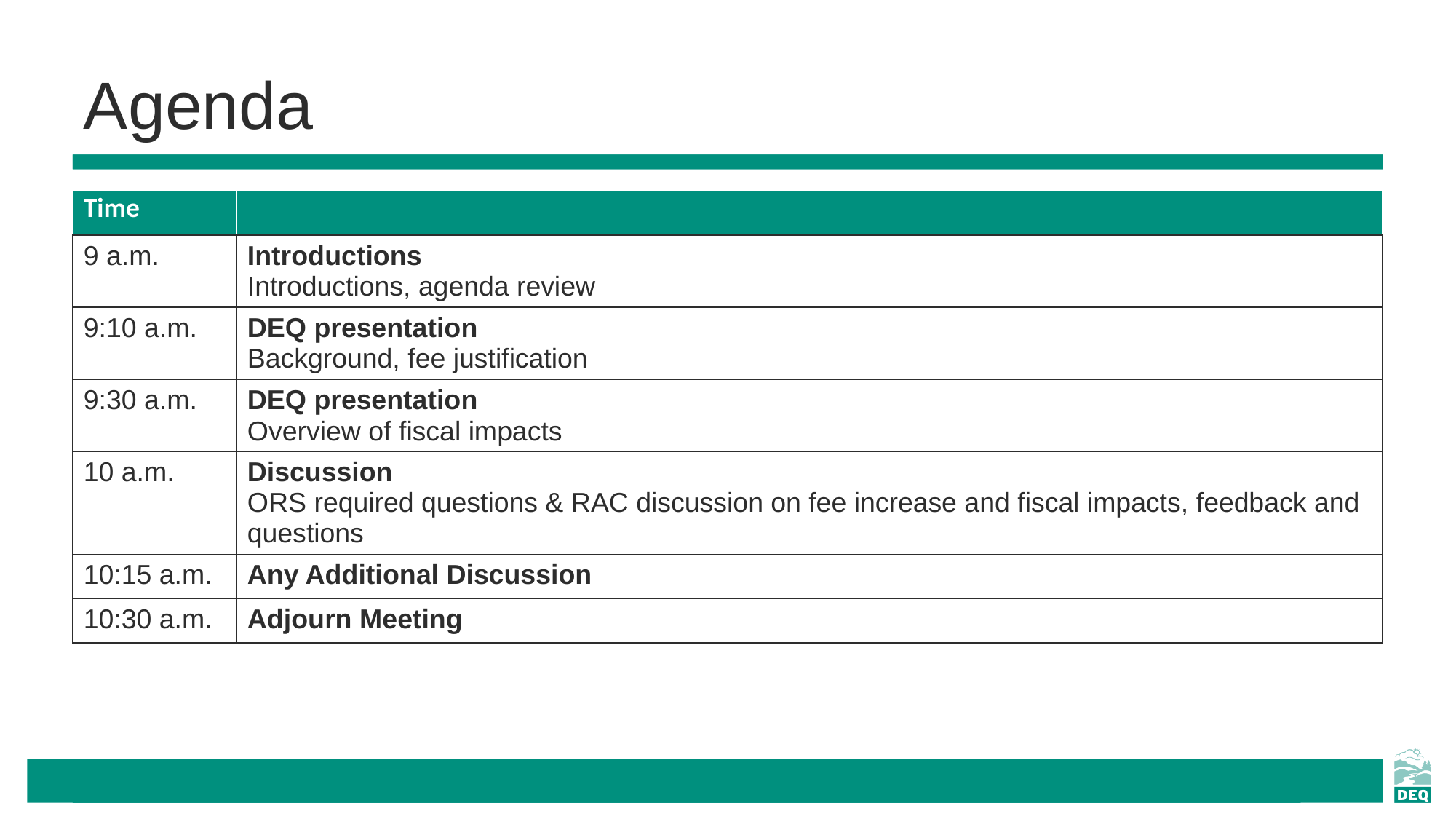

# Agenda
| Time |  |
| --- | --- |
| 9 a.m. | Introductions Introductions, agenda review |
| 9:10 a.m. | DEQ presentation Background, fee justification |
| 9:30 a.m. | DEQ presentation Overview of fiscal impacts |
| 10 a.m. | Discussion ORS required questions & RAC discussion on fee increase and fiscal impacts, feedback and questions |
| 10:15 a.m. | Any Additional Discussion |
| 10:30 a.m. | Adjourn Meeting |